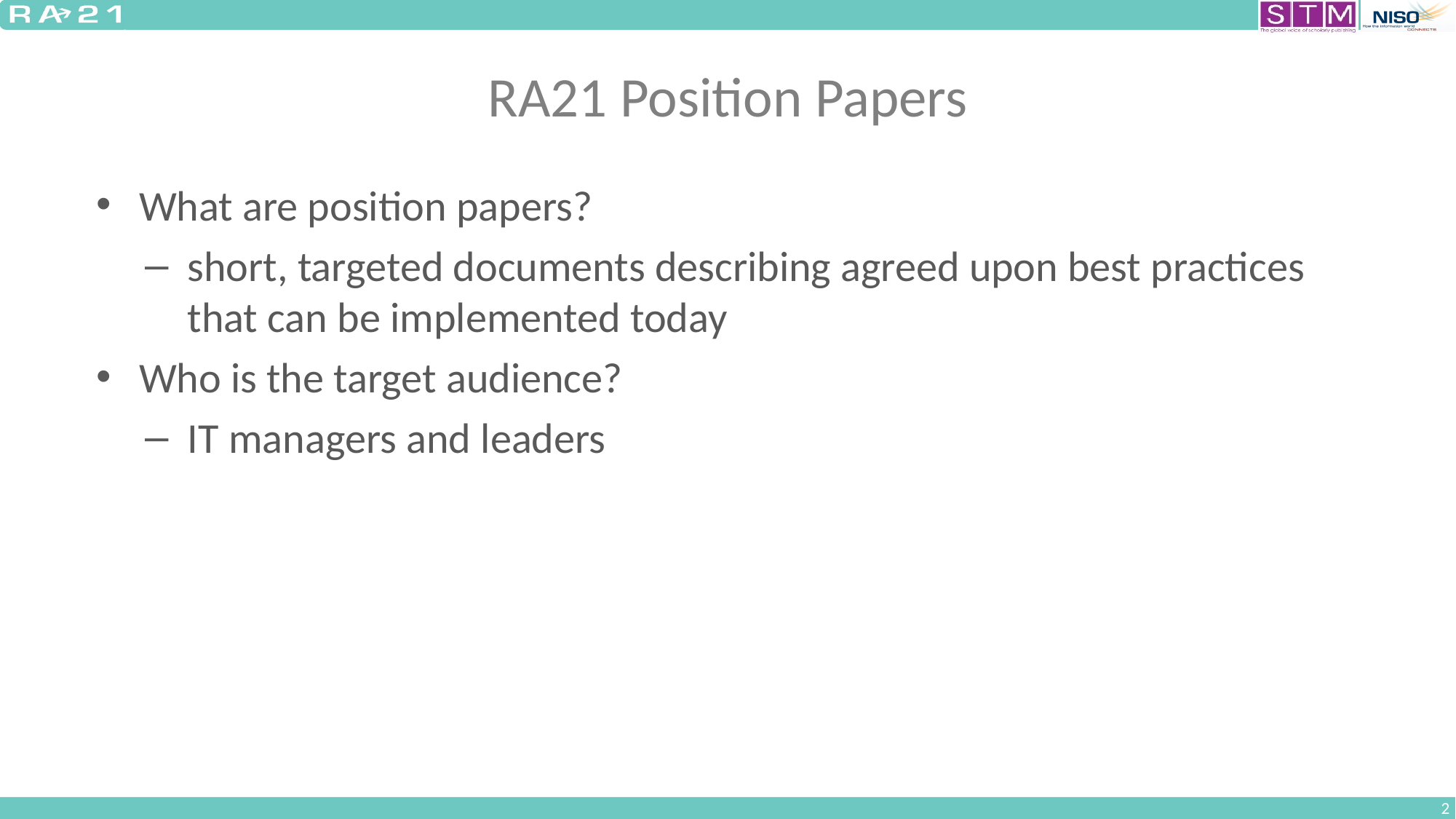

# RA21 Position Papers
What are position papers?
short, targeted documents describing agreed upon best practices that can be implemented today
Who is the target audience?
IT managers and leaders
21